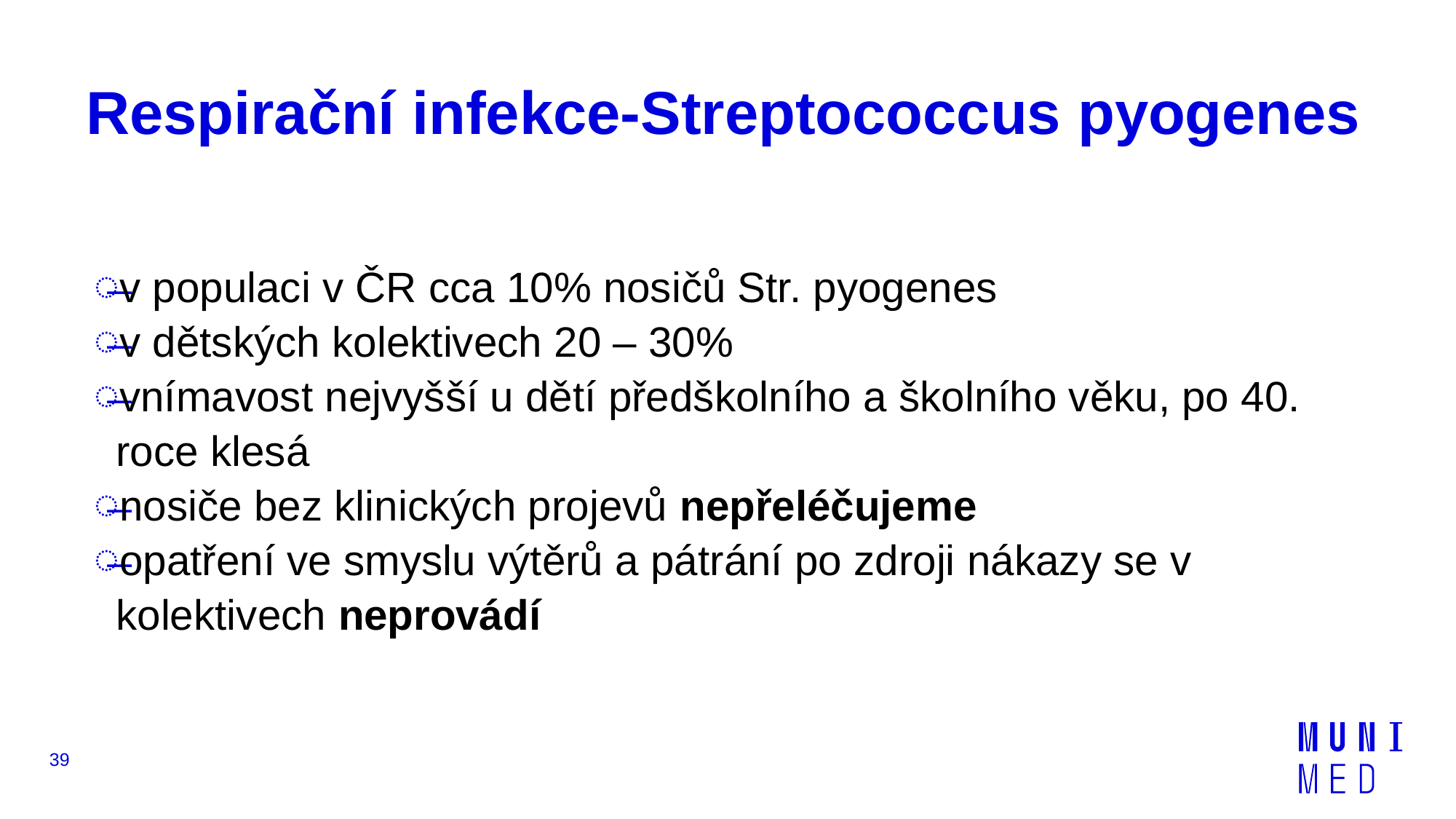

# Respirační infekce-Streptococcus pyogenes

v populaci v ČR cca 10% nosičů Str. pyogenes
v dětských kolektivech 20 – 30%
vnímavost nejvyšší u dětí předškolního a školního věku, po 40. roce klesá
nosiče bez klinických projevů nepřeléčujeme
opatření ve smyslu výtěrů a pátrání po zdroji nákazy se v kolektivech neprovádí

39